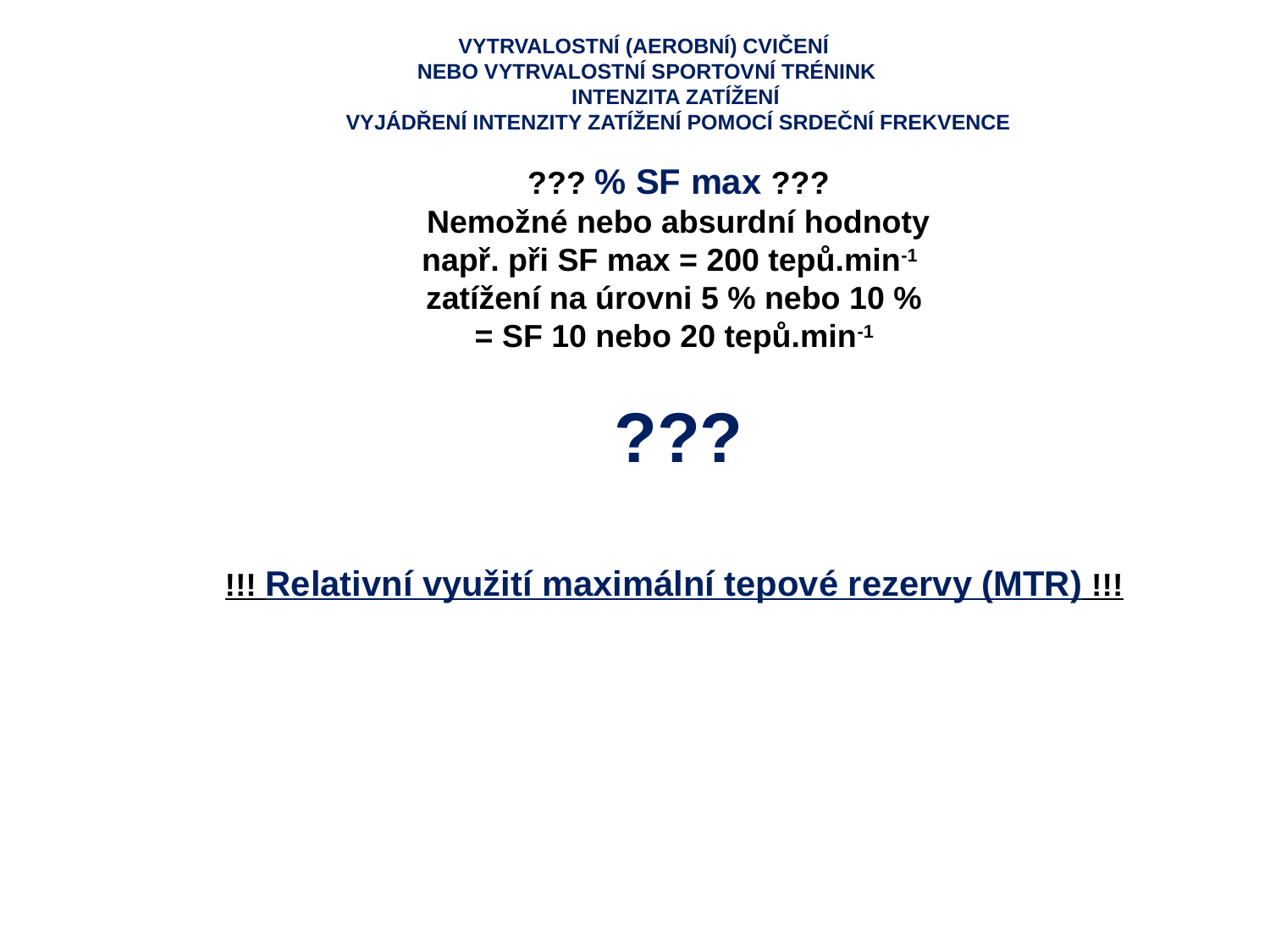

VYTRVALOSTNÍ (AEROBNÍ) CVIČENÍ
NEBO VYTRVALOSTNÍ SPORTOVNÍ TRÉNINK
INTENZITA ZATÍŽENÍ
VYJÁDŘENÍ INTENZITY ZATÍŽENÍ POMOCÍ SRDEČNÍ FREKVENCE

??? % SF max ???
Nemožné nebo absurdní hodnoty
např. při SF max = 200 tepů.min-1
zatížení na úrovni 5 % nebo 10 %
= SF 10 nebo 20 tepů.min-1

???

!!! Relativní využití maximální tepové rezervy (MTR) !!!